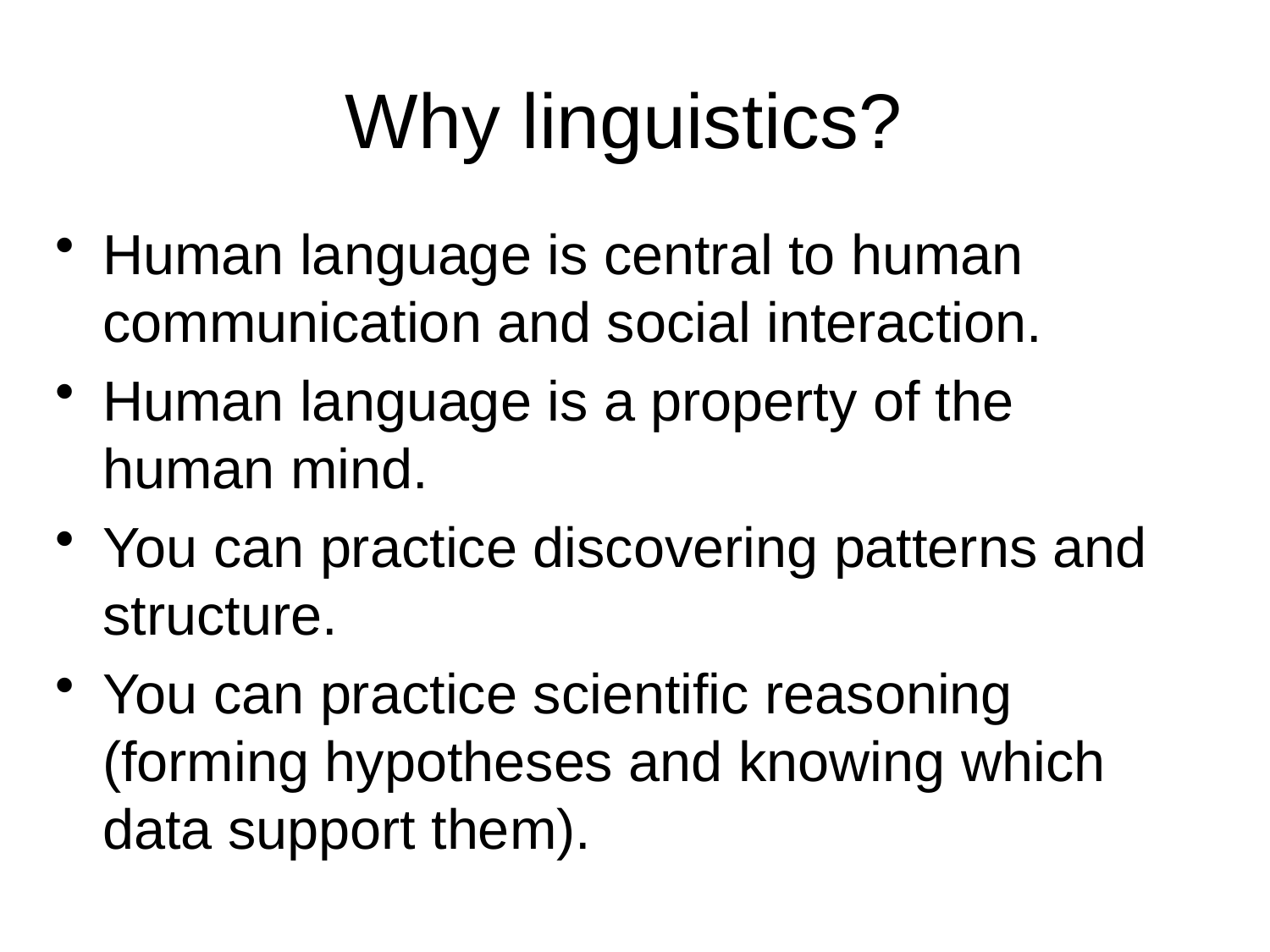

# Why linguistics?
Human language is central to human communication and social interaction.
Human language is a property of the human mind.
You can practice discovering patterns and structure.
You can practice scientific reasoning (forming hypotheses and knowing which data support them).